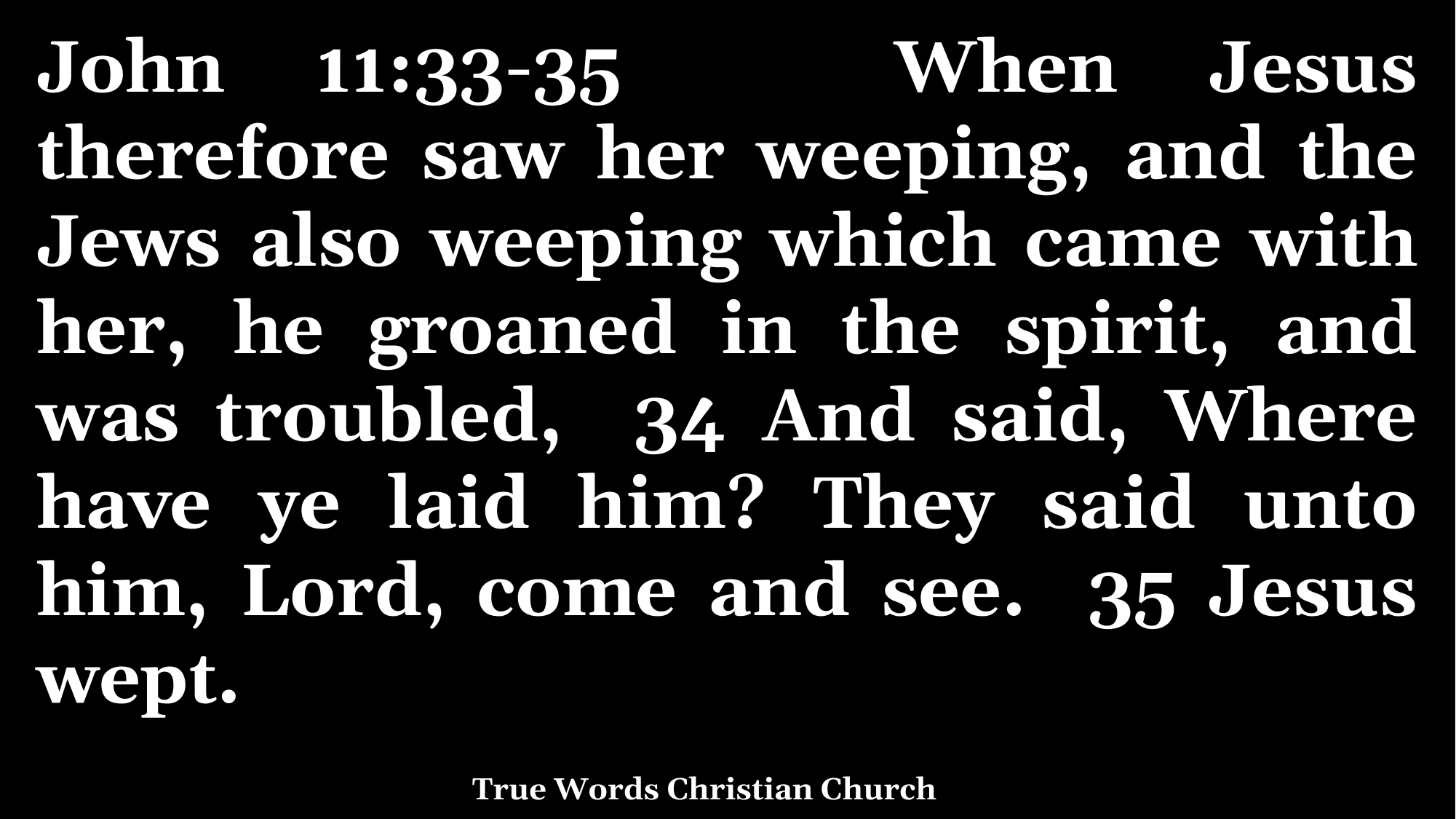

John 11:33-35   When Jesus therefore saw her weeping, and the Jews also weeping which came with her, he groaned in the spirit, and was troubled,  34 And said, Where have ye laid him? They said unto him, Lord, come and see.  35 Jesus wept.
True Words Christian Church